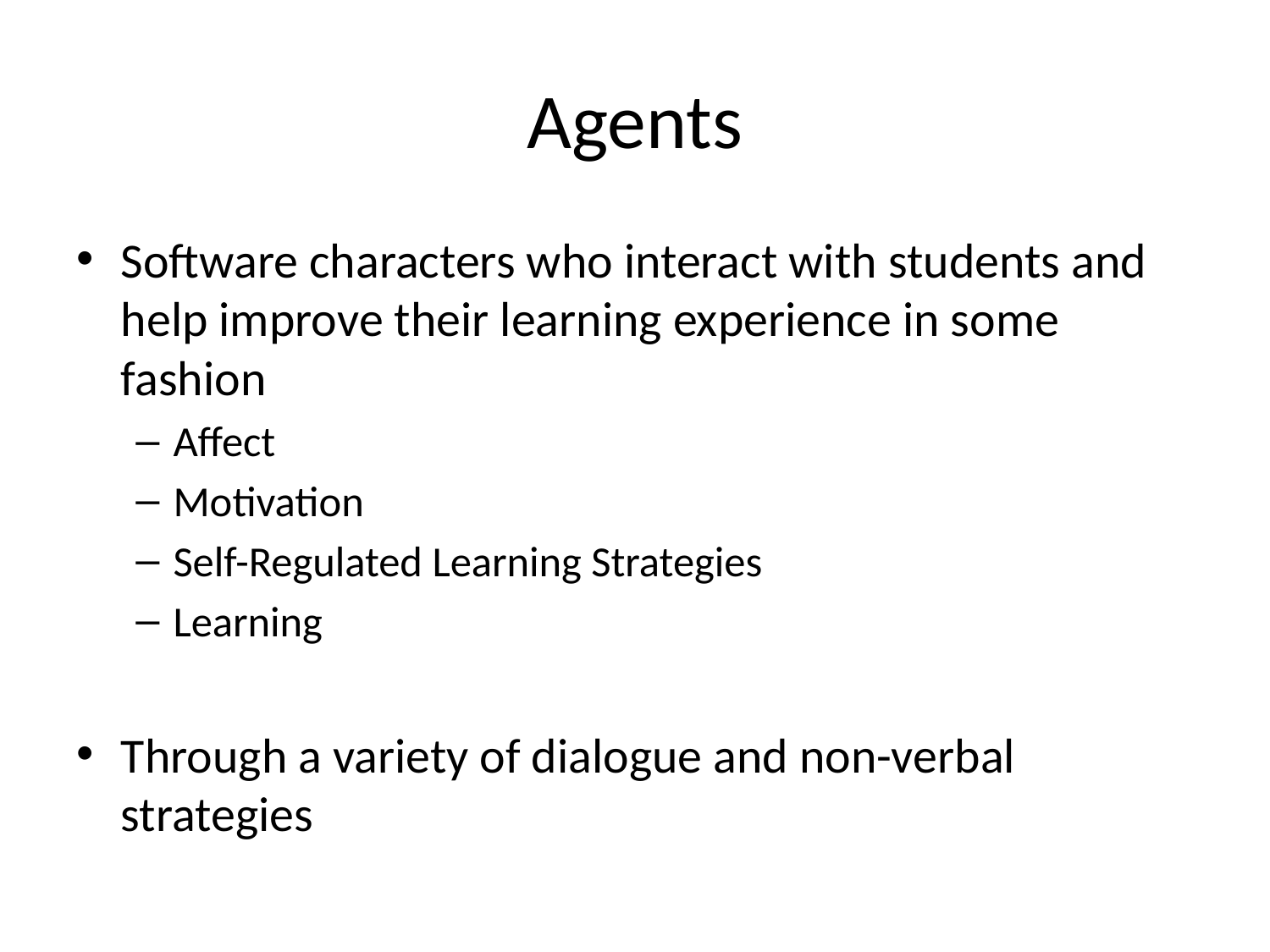

# Agents
Software characters who interact with students and help improve their learning experience in some fashion
Affect
Motivation
Self-Regulated Learning Strategies
Learning

Through a variety of dialogue and non-verbal strategies